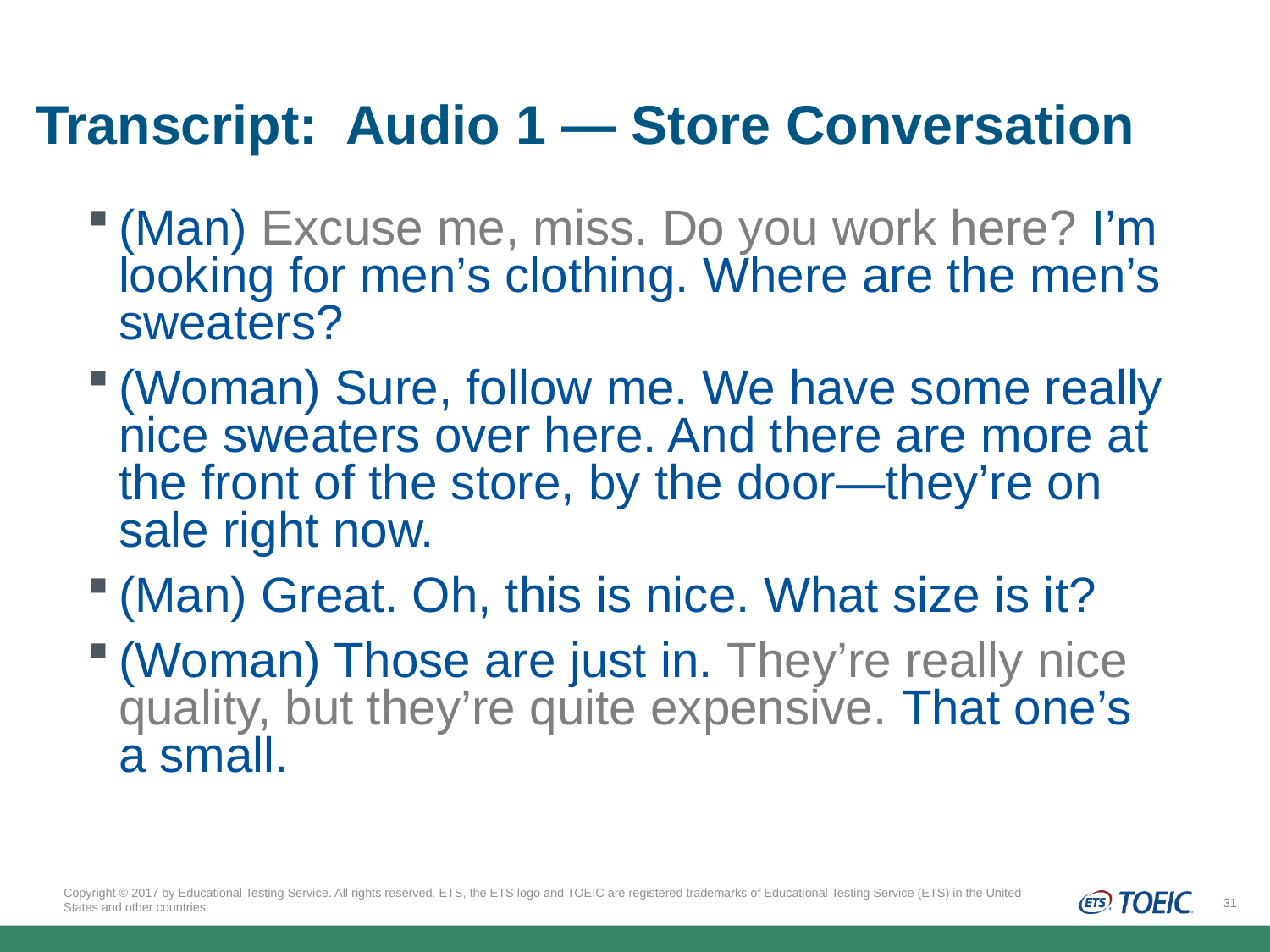

# Transcript:  Audio 1 — Store Conversation
(Man) Excuse me, miss. Do you work here? I’m looking for men’s clothing. Where are the men’s sweaters?
(Woman) Sure, follow me. We have some really nice sweaters over here. And there are more at the front of the store, by the door—they’re on sale right now.
(Man) Great. Oh, this is nice. What size is it?
(Woman) Those are just in. They’re really nice quality, but they’re quite expensive. That one’s a small.